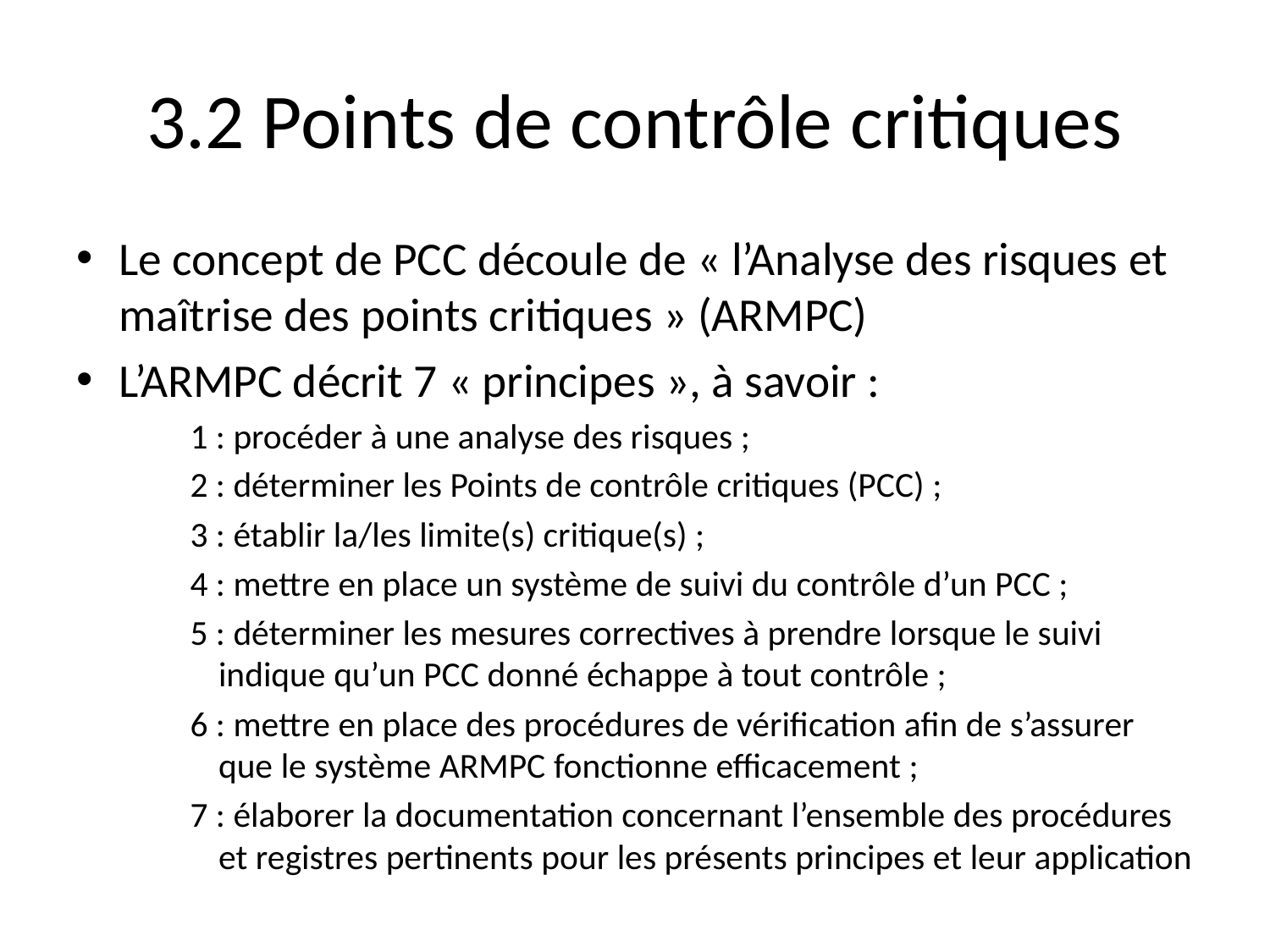

# 3.2 Points de contrôle critiques
Le concept de PCC découle de « l’Analyse des risques et maîtrise des points critiques » (ARMPC)
L’ARMPC décrit 7 « principes », à savoir :
1 : procéder à une analyse des risques ;
2 : déterminer les Points de contrôle critiques (PCC) ;
3 : établir la/les limite(s) critique(s) ;
4 : mettre en place un système de suivi du contrôle d’un PCC ;
5 : déterminer les mesures correctives à prendre lorsque le suivi indique qu’un PCC donné échappe à tout contrôle ;
6 : mettre en place des procédures de vérification afin de s’assurer que le système ARMPC fonctionne efficacement ;
7 : élaborer la documentation concernant l’ensemble des procédures et registres pertinents pour les présents principes et leur application